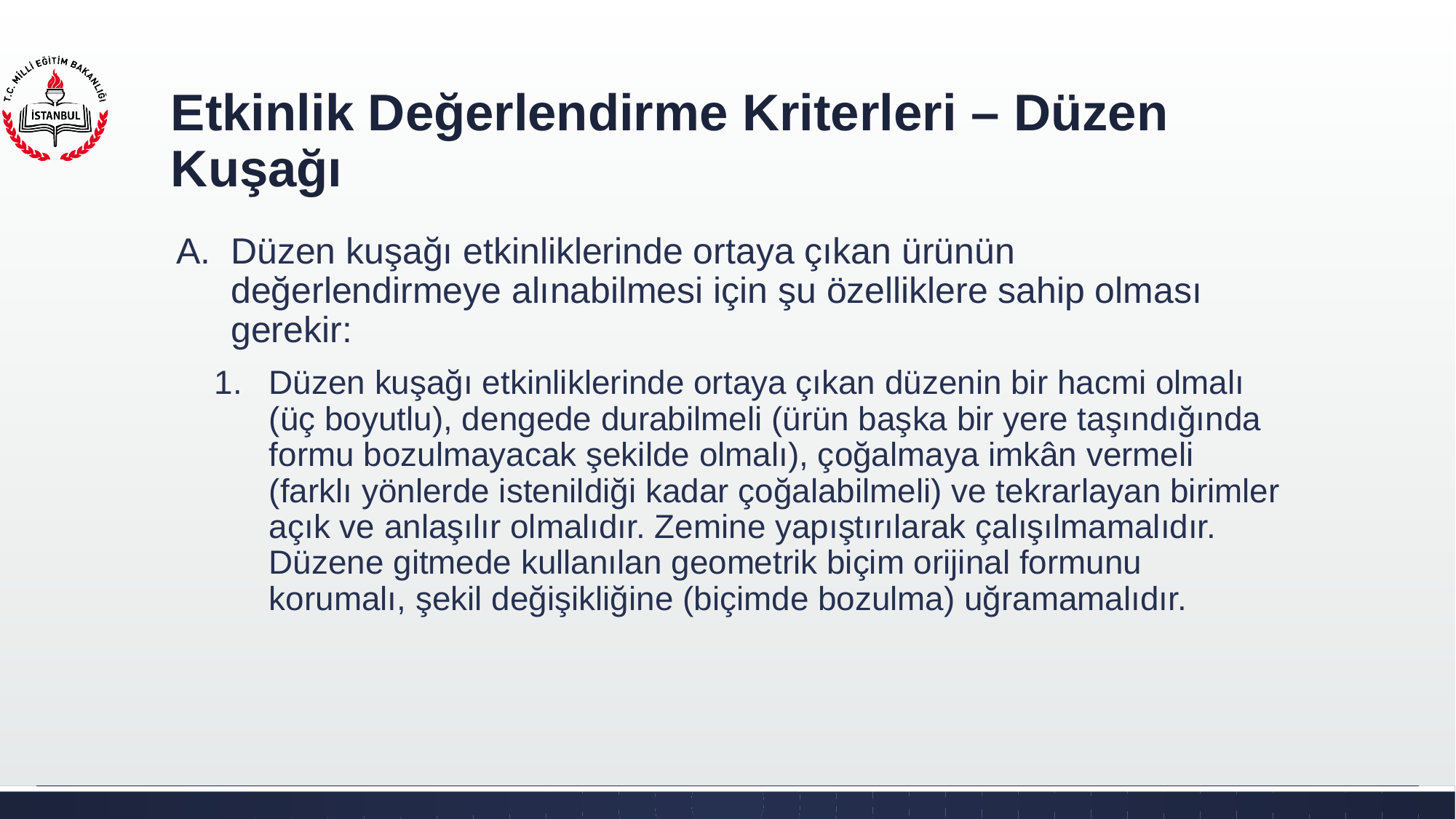

# Etkinlik Değerlendirme Kriterleri – Düzen Kuşağı
Düzen kuşağı etkinliklerinde ortaya çıkan ürünün değerlendirmeye alınabilmesi için şu özelliklere sahip olması gerekir:
Düzen kuşağı etkinliklerinde ortaya çıkan düzenin bir hacmi olmalı (üç boyutlu), dengede durabilmeli (ürün başka bir yere taşındığında formu bozulmayacak şekilde olmalı), çoğalmaya imkân vermeli (farklı yönlerde istenildiği kadar çoğalabilmeli) ve tekrarlayan birimler açık ve anlaşılır olmalıdır. Zemine yapıştırılarak çalışılmamalıdır. Düzene gitmede kullanılan geometrik biçim orijinal formunu korumalı, şekil değişikliğine (biçimde bozulma) uğramamalıdır.